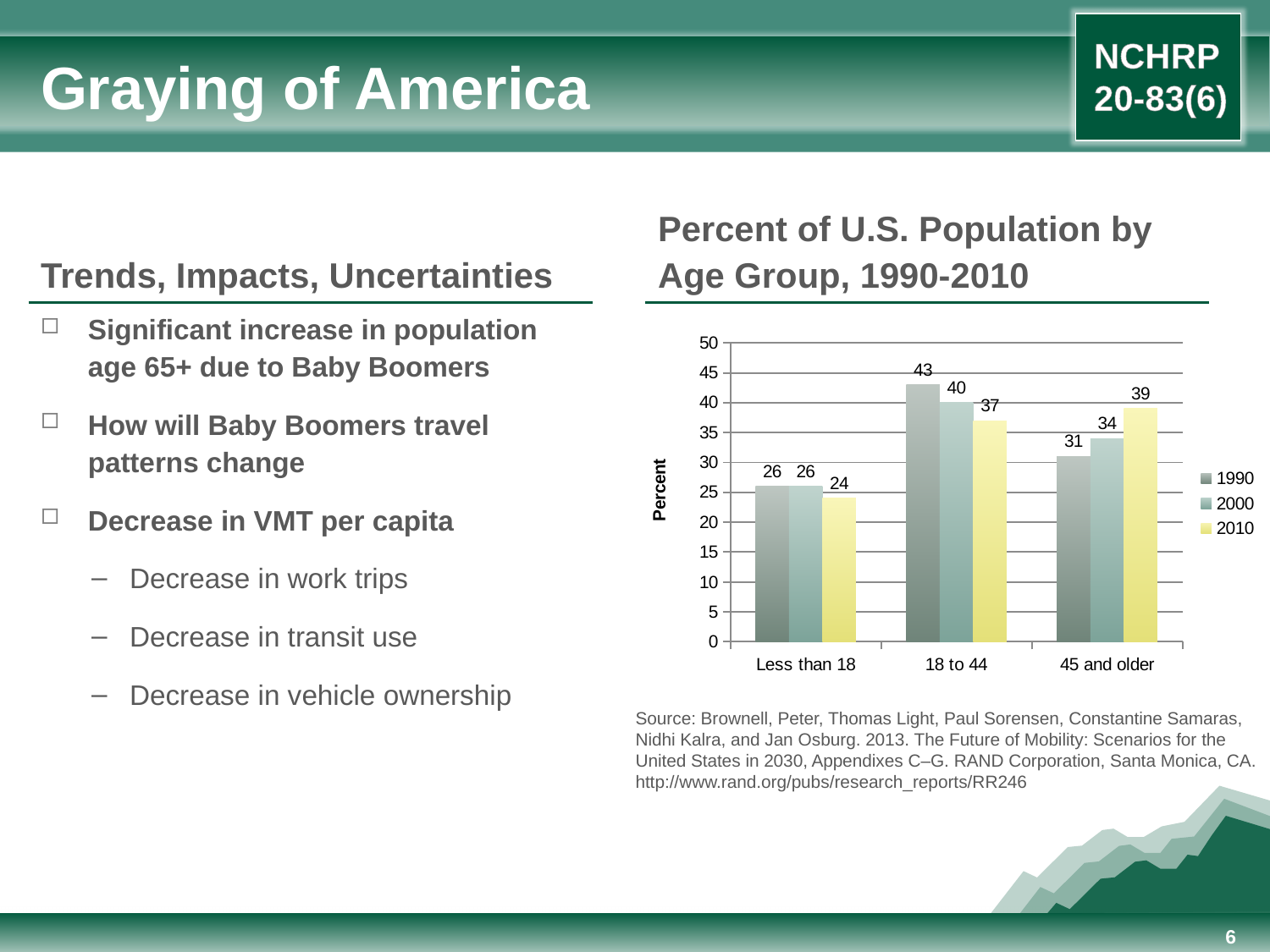

# Graying of America
Trends, Impacts, Uncertainties
Percent of U.S. Population by Age Group, 1990-2010
Significant increase in population age 65+ due to Baby Boomers
How will Baby Boomers travel patterns change
Decrease in VMT per capita
Decrease in work trips
Decrease in transit use
Decrease in vehicle ownership

### Chart

| Category | 1990 | 2000 | 2010 |
|---|---|---|---|
| Less than 18 | 26.0 | 26.0 | 24.0 |
| 18 to 44 | 43.0 | 40.0 | 37.0 |
| 45 and older | 31.0 | 34.0 | 39.0 |
Source: Brownell, Peter, Thomas Light, Paul Sorensen, Constantine Samaras, Nidhi Kalra, and Jan Osburg. 2013. The Future of Mobility: Scenarios for the United States in 2030, Appendixes C–G. RAND Corporation, Santa Monica, CA. http://www.rand.org/pubs/research_reports/RR246
6